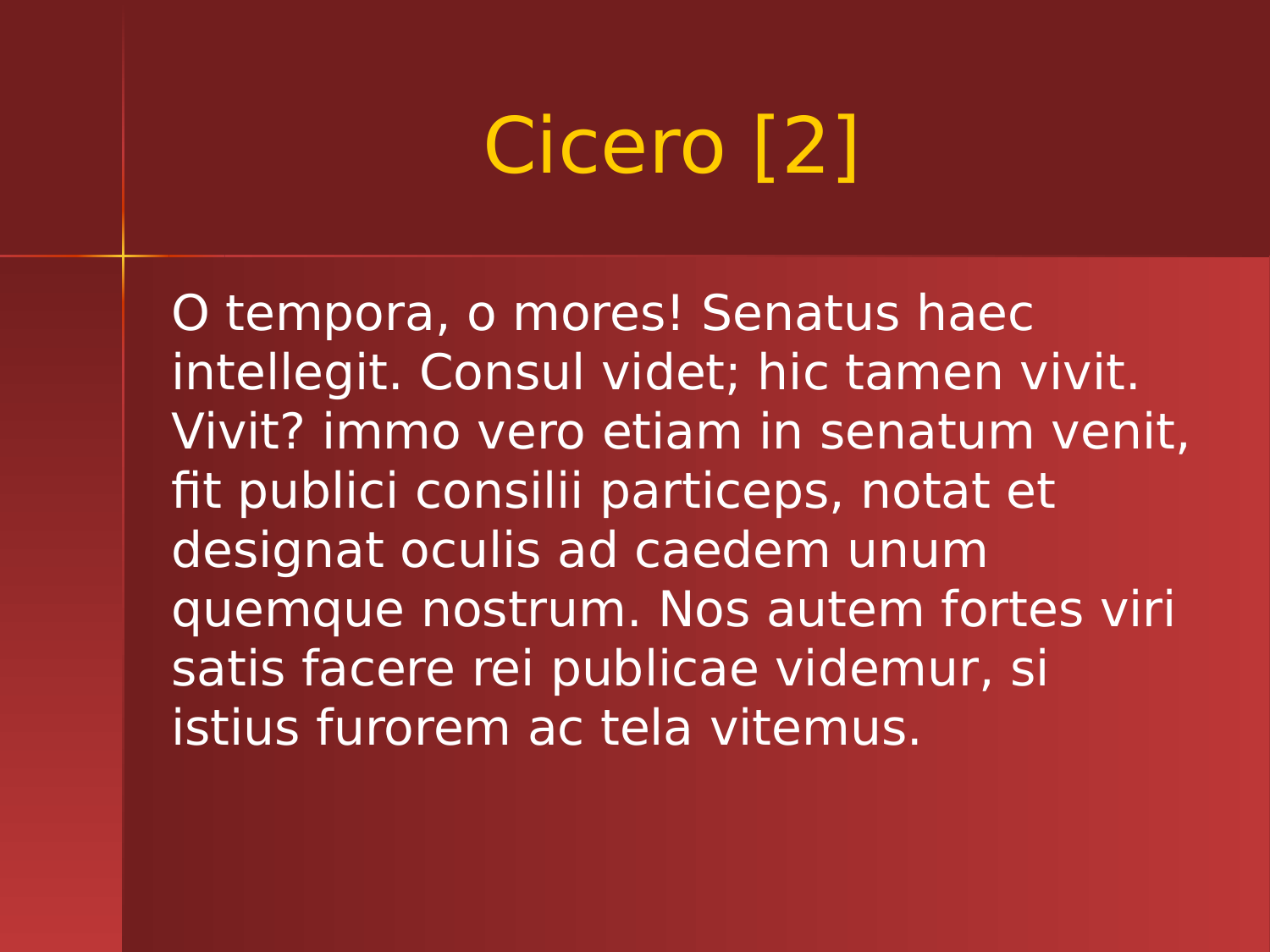

# Cicero [2]
O tempora, o mores! Senatus haec intellegit. Consul videt; hic tamen vivit. Vivit? immo vero etiam in senatum venit, fit publici consilii particeps, notat et designat oculis ad caedem unum quemque nostrum. Nos autem fortes viri satis facere rei publicae videmur, si istius furorem ac tela vitemus.